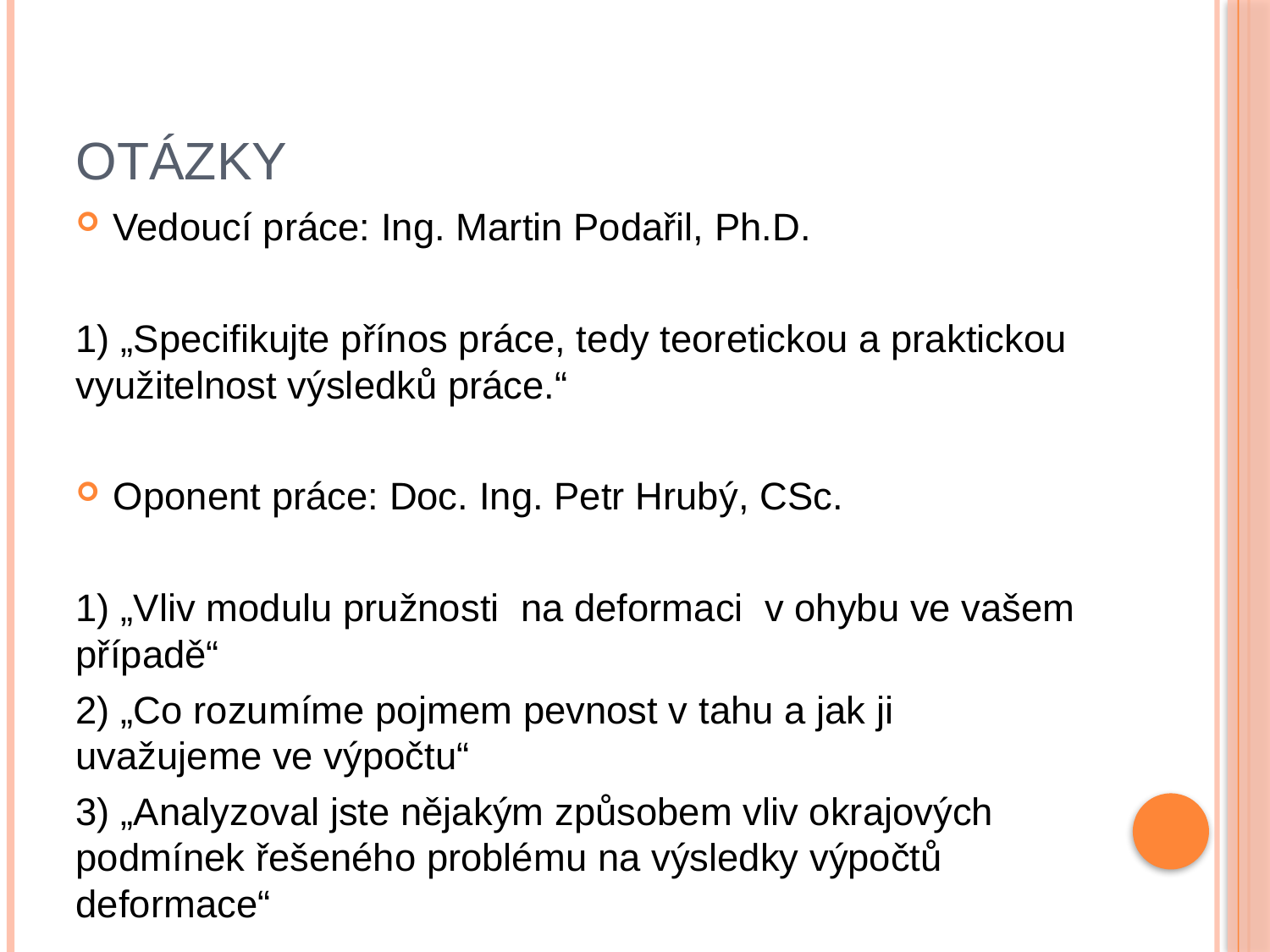

# Otázky
Vedoucí práce: Ing. Martin Podařil, Ph.D.

1) „Specifikujte přínos práce, tedy teoretickou a praktickou využitelnost výsledků práce.“

Oponent práce: Doc. Ing. Petr Hrubý, CSc.

1) „Vliv modulu pružnosti  na deformaci  v ohybu ve vašem případě“
2) „Co rozumíme pojmem pevnost v tahu a jak ji uvažujeme ve výpočtu“
3) „Analyzoval jste nějakým způsobem vliv okrajových podmínek řešeného problému na výsledky výpočtů deformace“